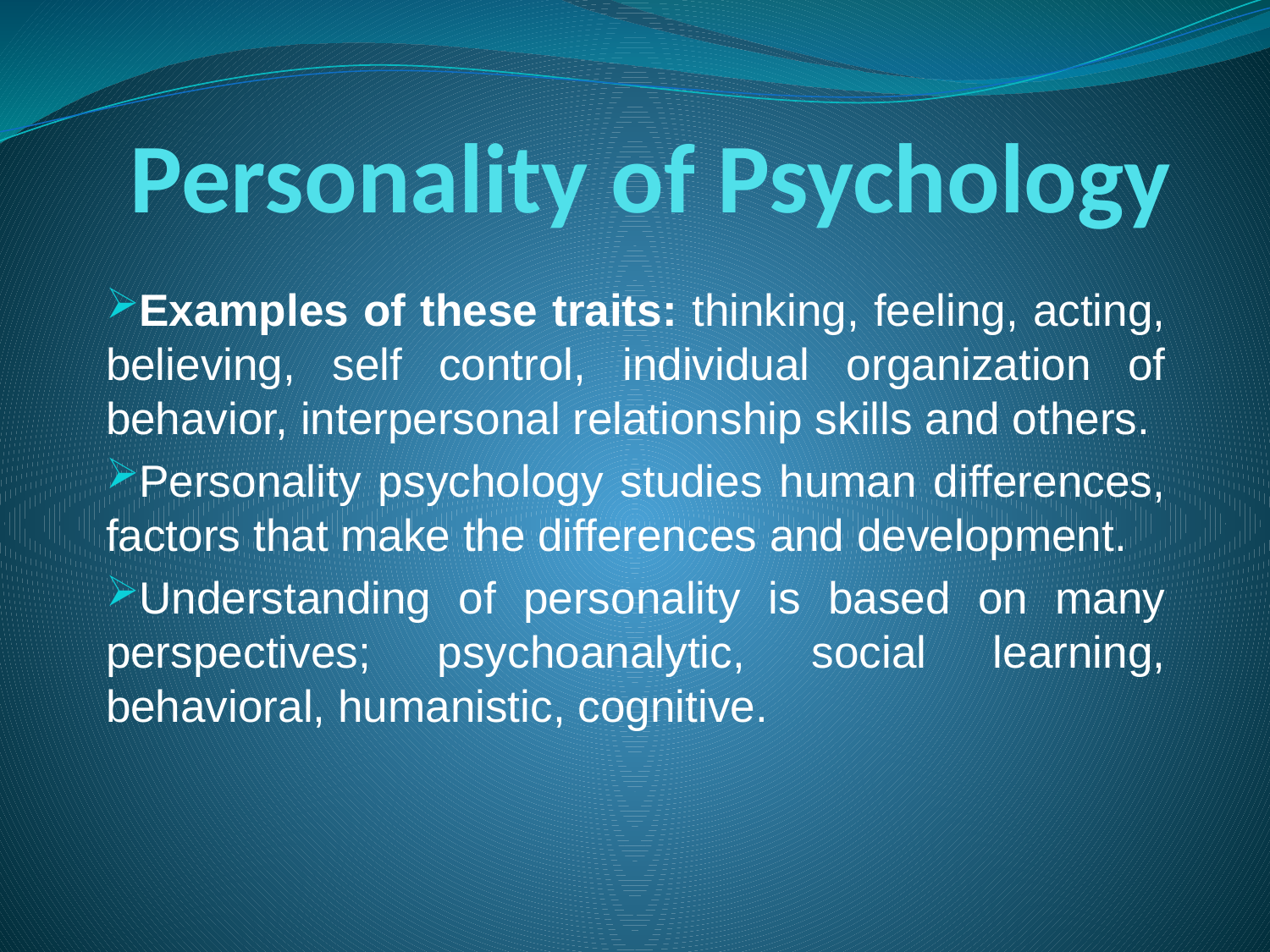

# Personality of Psychology
Examples of these traits: thinking, feeling, acting, believing, self control, individual organization of behavior, interpersonal relationship skills and others.
Personality psychology studies human differences, factors that make the differences and development.
Understanding of personality is based on many perspectives; psychoanalytic, social learning, behavioral, humanistic, cognitive.